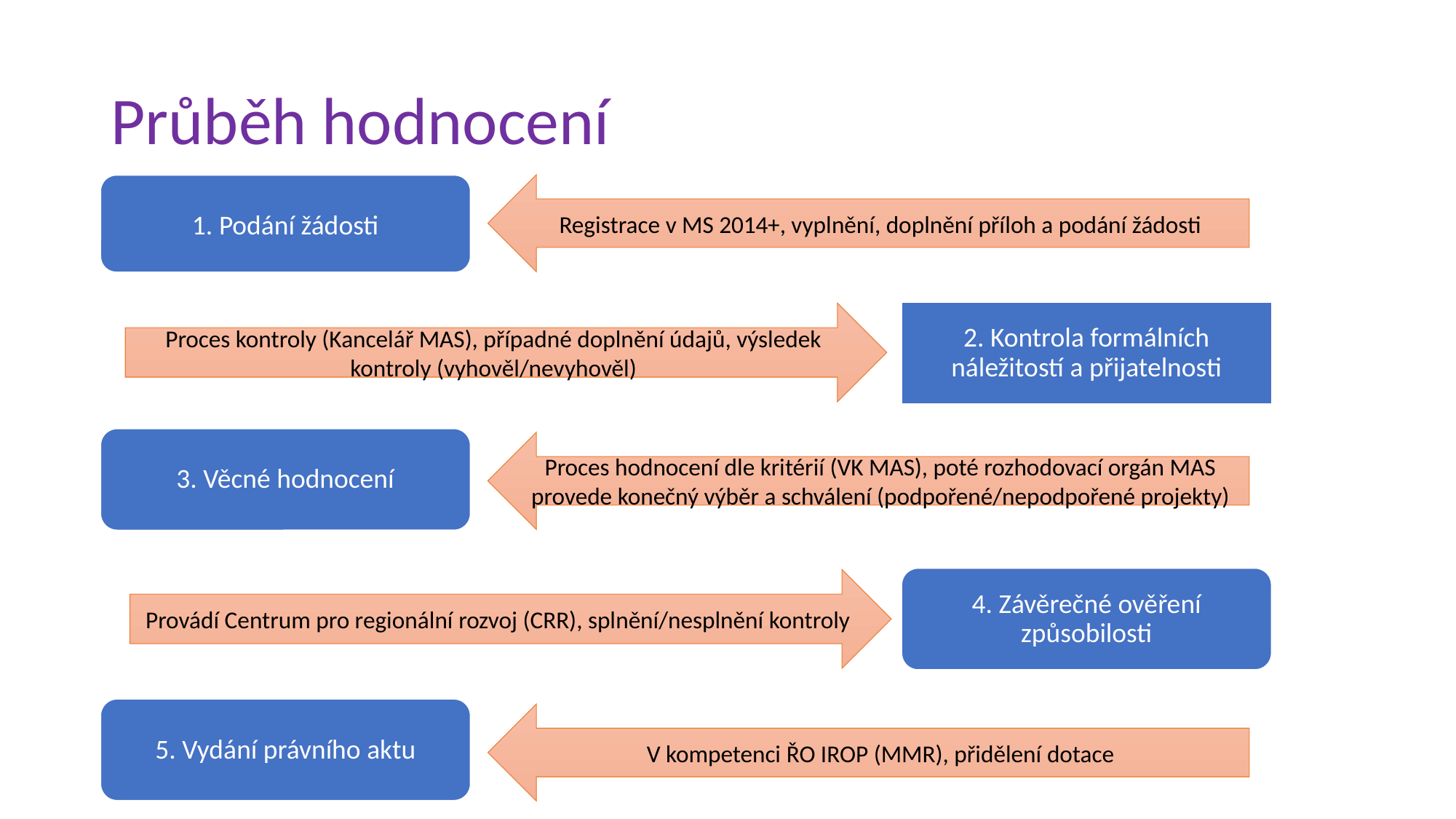

# Průběh hodnocení
1. Podání žádosti
Registrace v MS 2014+, vyplnění, doplnění příloh a podání žádosti
2. Kontrola formálních náležitostí a přijatelnosti
Proces kontroly (Kancelář MAS), případné doplnění údajů, výsledek kontroly (vyhověl/nevyhověl)
3. Věcné hodnocení
Proces hodnocení dle kritérií (VK MAS), poté rozhodovací orgán MAS provede konečný výběr a schválení (podpořené/nepodpořené projekty)
4. Závěrečné ověření způsobilosti
Provádí Centrum pro regionální rozvoj (CRR), splnění/nesplnění kontroly
5. Vydání právního aktu
V kompetenci ŘO IROP (MMR), přidělení dotace